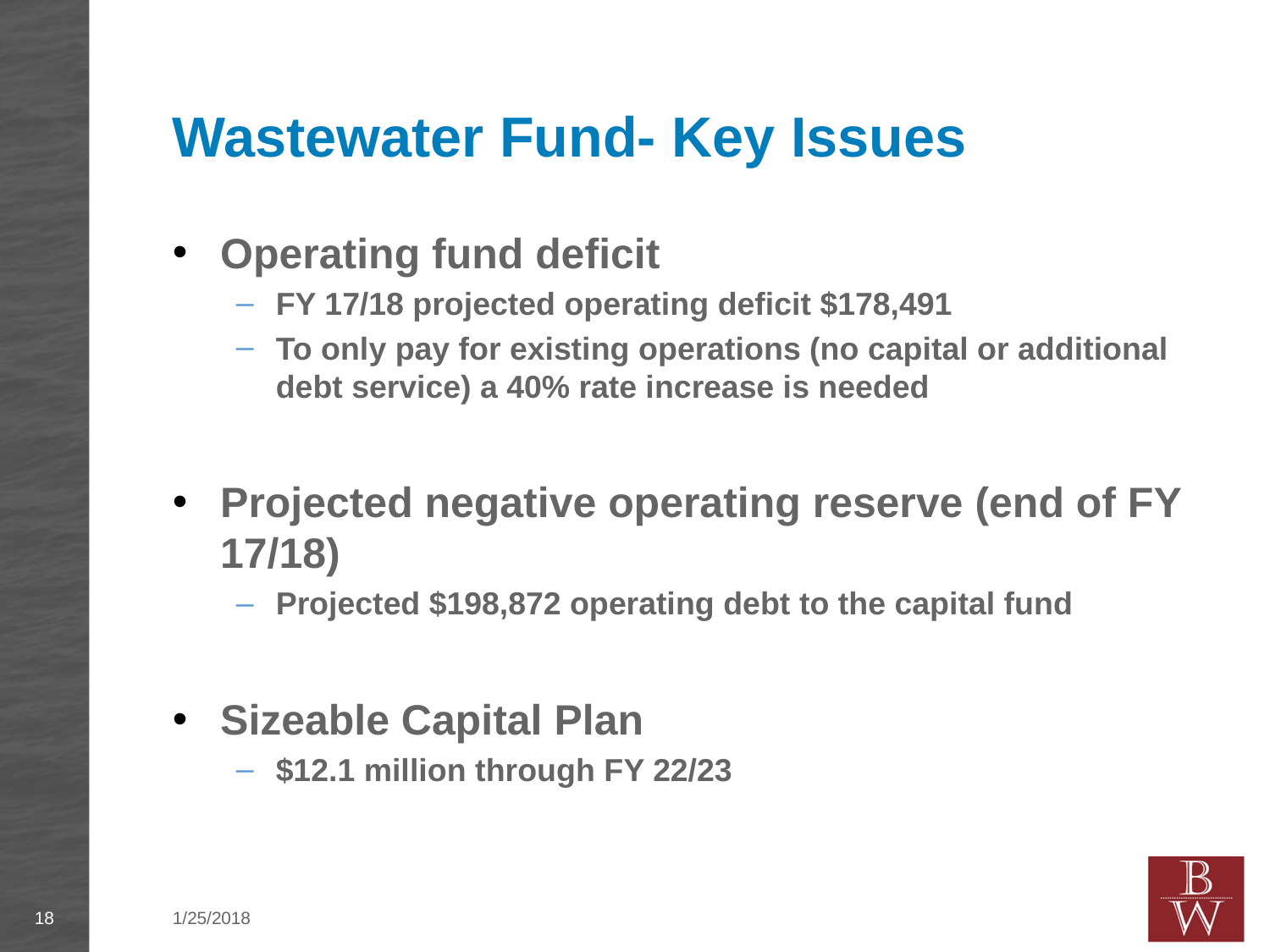

# Wastewater Fund- Key Issues
Operating fund deficit
FY 17/18 projected operating deficit $178,491
To only pay for existing operations (no capital or additional debt service) a 40% rate increase is needed

Projected negative operating reserve (end of FY 17/18)
Projected $198,872 operating debt to the capital fund

Sizeable Capital Plan
$12.1 million through FY 22/23

18
1/25/2018